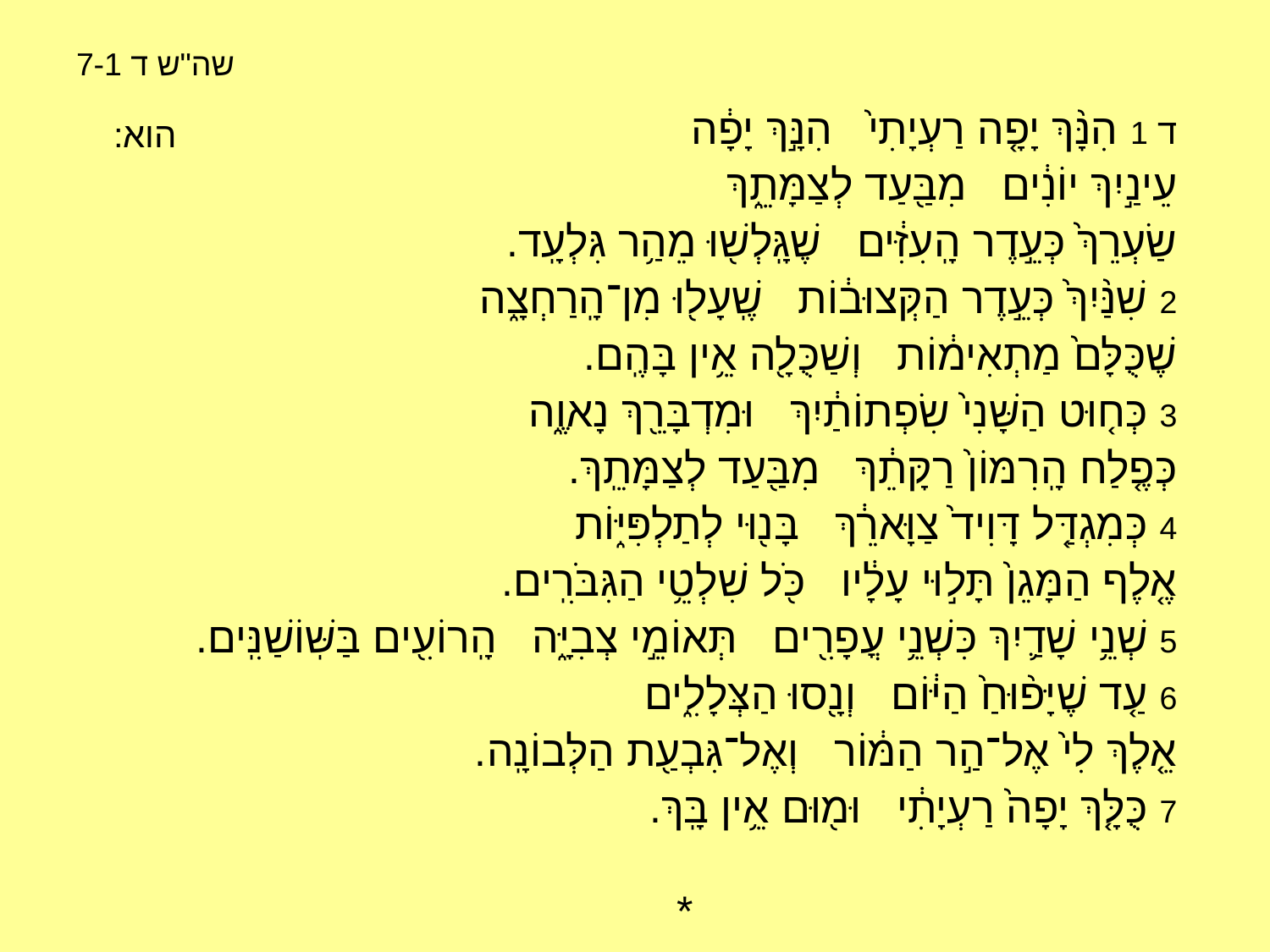

# שה"ש ד 7-1
| הוא: | ד 1 הִנָּ֨ךְ יָפָ֤ה רַעְיָתִי֙ הִנָּ֣ךְ יָפָ֔ה עֵינַ֣יִךְ יוֹנִ֔ים מִבַּ֖עַד לְצַמָּתֵ֑ךְ שַׂעְרֵךְ֙ כְּעֵ֣דֶר הָֽעִזִּ֔ים שֶׁגָּֽלְשׁ֖וּ מֵהַ֥ר גִּלְעָֽד. 2 שִׁנַּ֨יִךְ֙ כְּעֵ֣דֶר הַקְּצוּב֔וֹת שֶֽׁעָל֖וּ מִן־הָֽרַחְצָ֑ה שֶׁכֻּלָּם֙ מַתְאִימ֔וֹת וְשַׁכֻּלָ֖ה אֵ֥ין בָּהֶֽם. 3 כְּח֤וּט הַשָּׁנִי֙ שִׂפְתוֹתַ֔יִךְ וּמִדְבָּרֵ֖ךְ נָאוֶ֑ה כְּפֶ֤לַח הָֽרִמּוֹן֙ רַקָּתֵ֔ךְ מִבַּ֖עַד לְצַמָּתֵֽךְ. 4 כְּמִגְדַּ֤ל דָּוִיד֙ צַוָּארֵ֔ךְ בָּנ֖וּי לְתַלְפִּיּ֑וֹת אֶ֤לֶף הַמָּגֵן֙ תָּל֣וּי עָלָ֔יו כֹּ֖ל שִׁלְטֵ֥י הַגִּבֹּרִֽים. 5 שְׁנֵ֥י שָׁדַ֛יִךְ כִּשְׁנֵ֥י עֳפָרִ֖ים תְּאוֹמֵ֣י צְבִיָּ֑ה הָֽרוֹעִ֖ים בַּשּֽׁוֹשַׁנִּֽים. 6 עַ֤ד שֶׁיָּפ֨וּחַ֙ הַיּ֔וֹם וְנָ֖סוּ הַצְּלָלִ֑ים אֵ֤לֶךְ לִי֙ אֶל־הַ֣ר הַמּ֔וֹר וְאֶל־גִּבְעַ֖ת הַלְּבוֹנָֽה. 7 כֻּלָּ֤ךְ יָפָה֙ רַעְיָתִ֔י וּמ֖וּם אֵ֥ין בָּֽךְ. |
| --- | --- |
|  | \* |